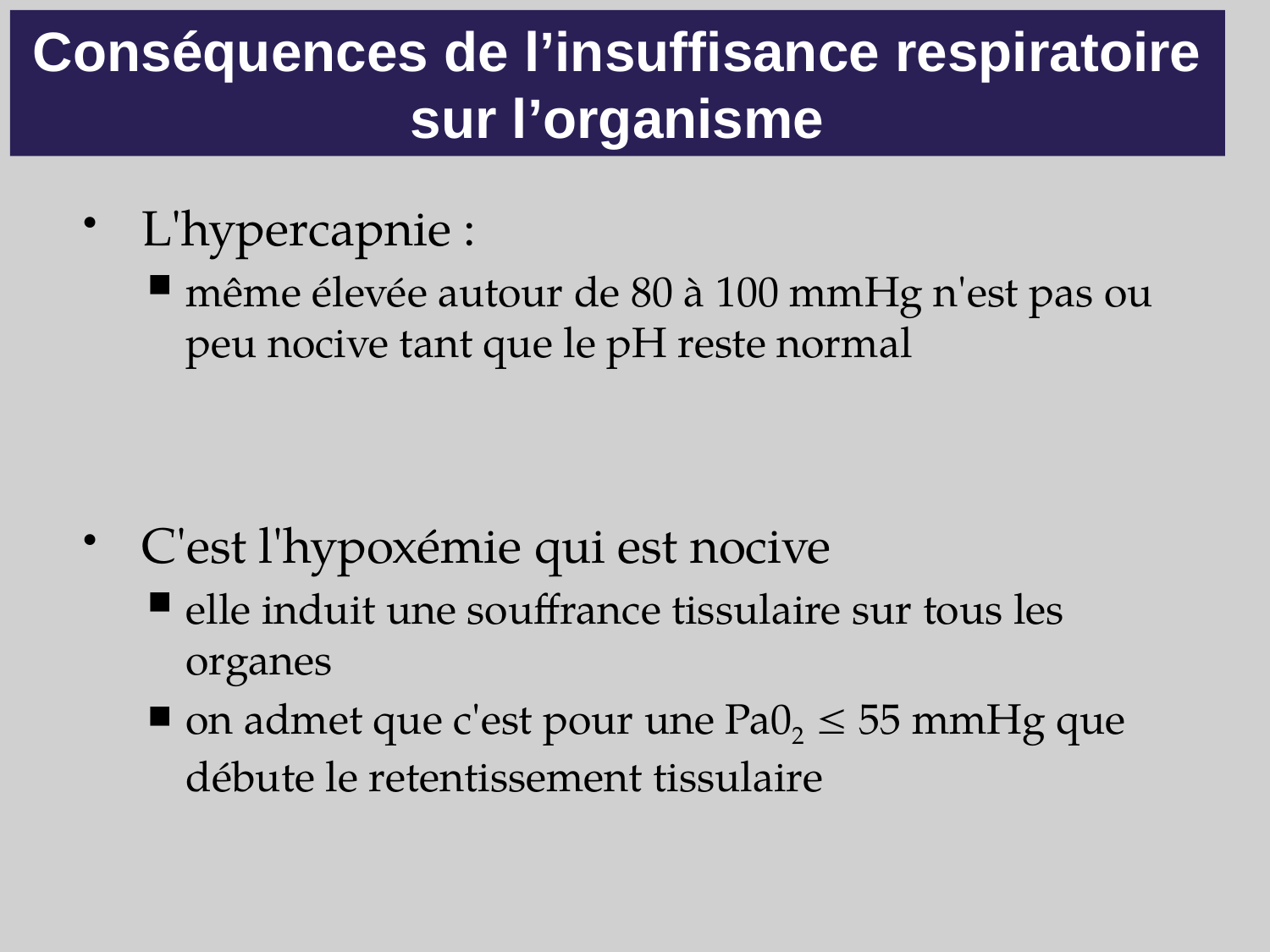

# Conséquences de l’insuffisance respiratoire sur l’organisme
L'hypercapnie :
même élevée autour de 80 à 100 mmHg n'est pas ou peu nocive tant que le pH reste normal

C'est l'hypoxémie qui est nocive
elle induit une souffrance tissulaire sur tous les organes
on admet que c'est pour une Pa02 ≤ 55 mmHg que débute le retentissement tissulaire